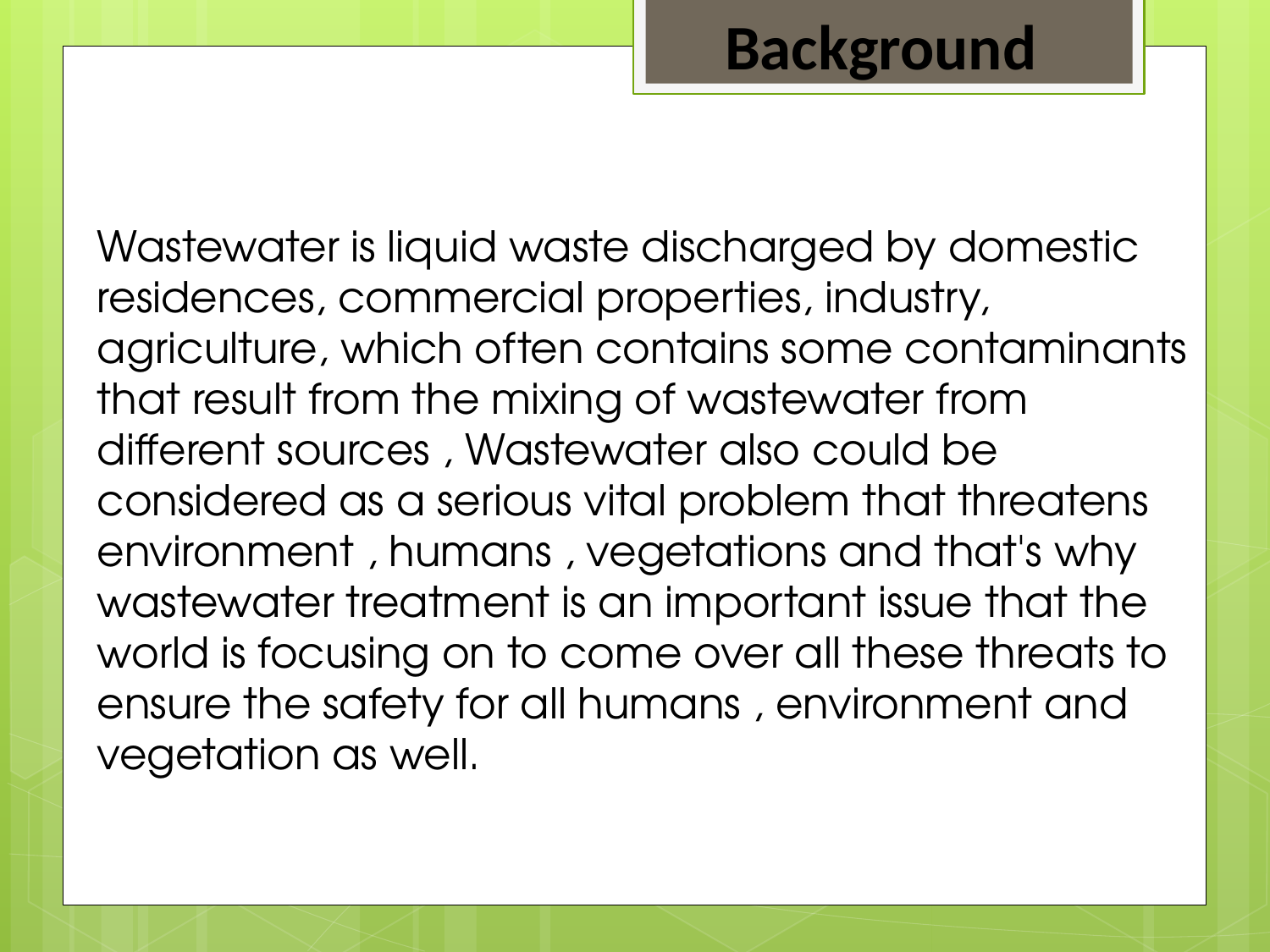

Background

Wastewater is liquid waste discharged by domestic residences, commercial properties, industry, agriculture, which often contains some contaminants that result from the mixing of wastewater from different sources , Wastewater also could be considered as a serious vital problem that threatens environment , humans , vegetations and that's why wastewater treatment is an important issue that the world is focusing on to come over all these threats to ensure the safety for all humans , environment and vegetation as well.